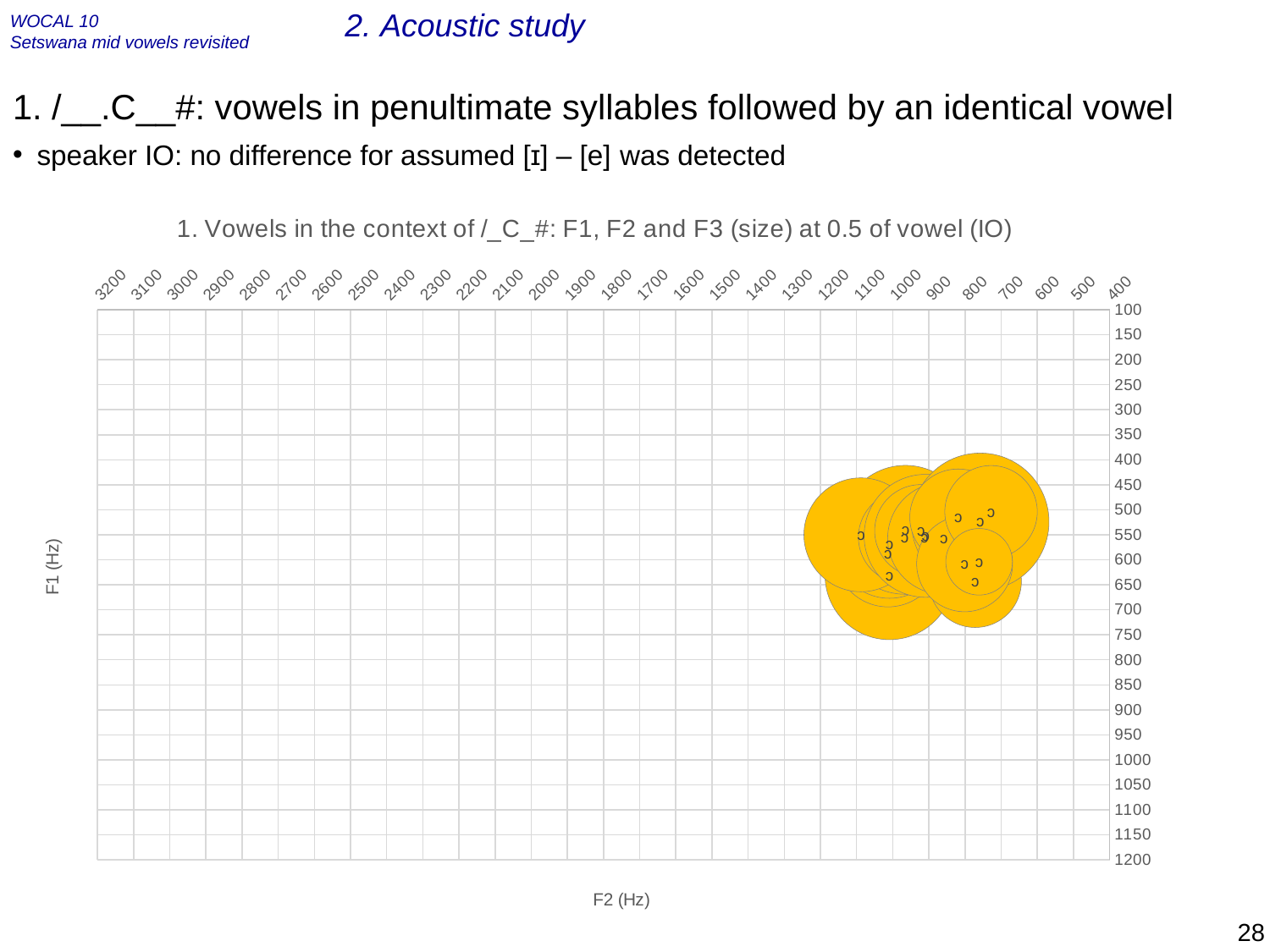

# 2. Acoustic study
1. /__.C__#: vowels in penultimate syllables followed by an identical vowel
speaker IO: no difference for assumed [ɪ] – [e] was detected

### Chart: 1. Vowels in the context of /_C_#: F1, F2 and F3 (size) at 0.5 of vowel (IO)

| Category |  |  |  |  |  |  |  |  |  |  |
|---|---|---|---|---|---|---|---|---|---|---|
28